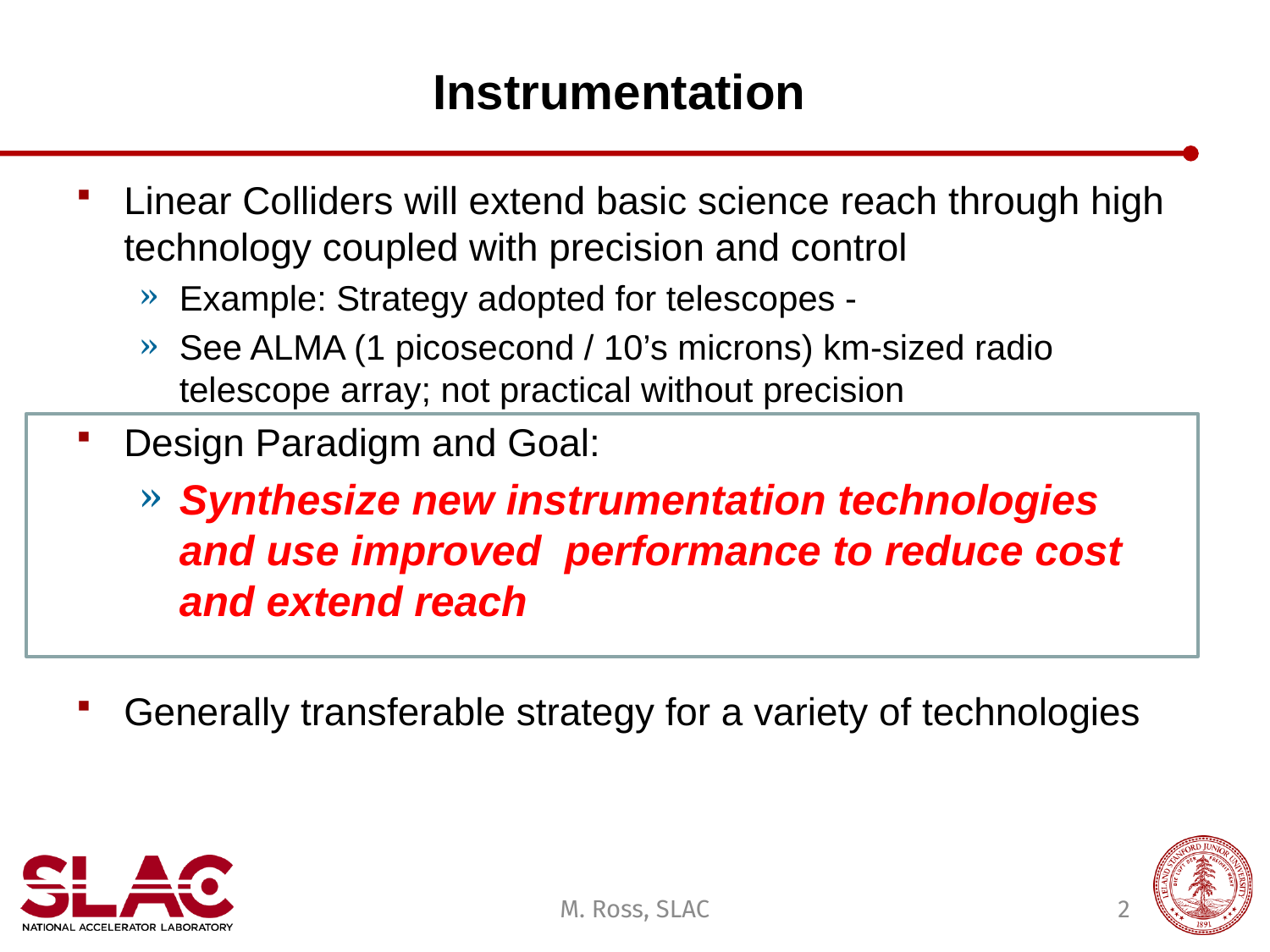

Instrumentation
Linear Colliders will extend basic science reach through high technology coupled with precision and control
Example: Strategy adopted for telescopes -
See ALMA (1 picosecond / 10’s microns) km-sized radio telescope array; not practical without precision
Design Paradigm and Goal:
Synthesize new instrumentation technologies and use improved  performance to reduce cost and extend reach

Generally transferable strategy for a variety of technologies

M. Ross, SLAC
2